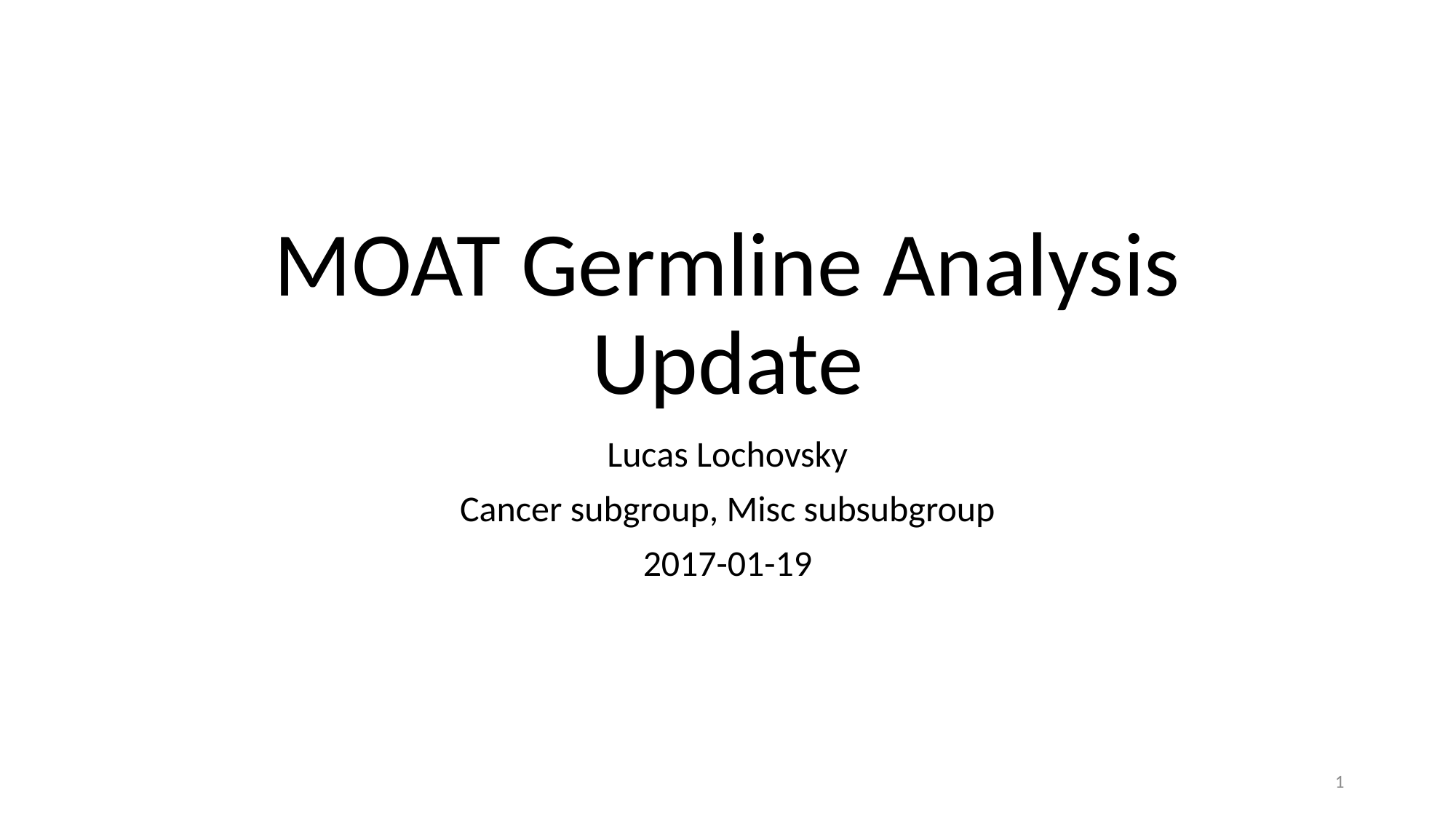

# MOAT Germline Analysis Update
Lucas Lochovsky
Cancer subgroup, Misc subsubgroup
2017-01-19
1